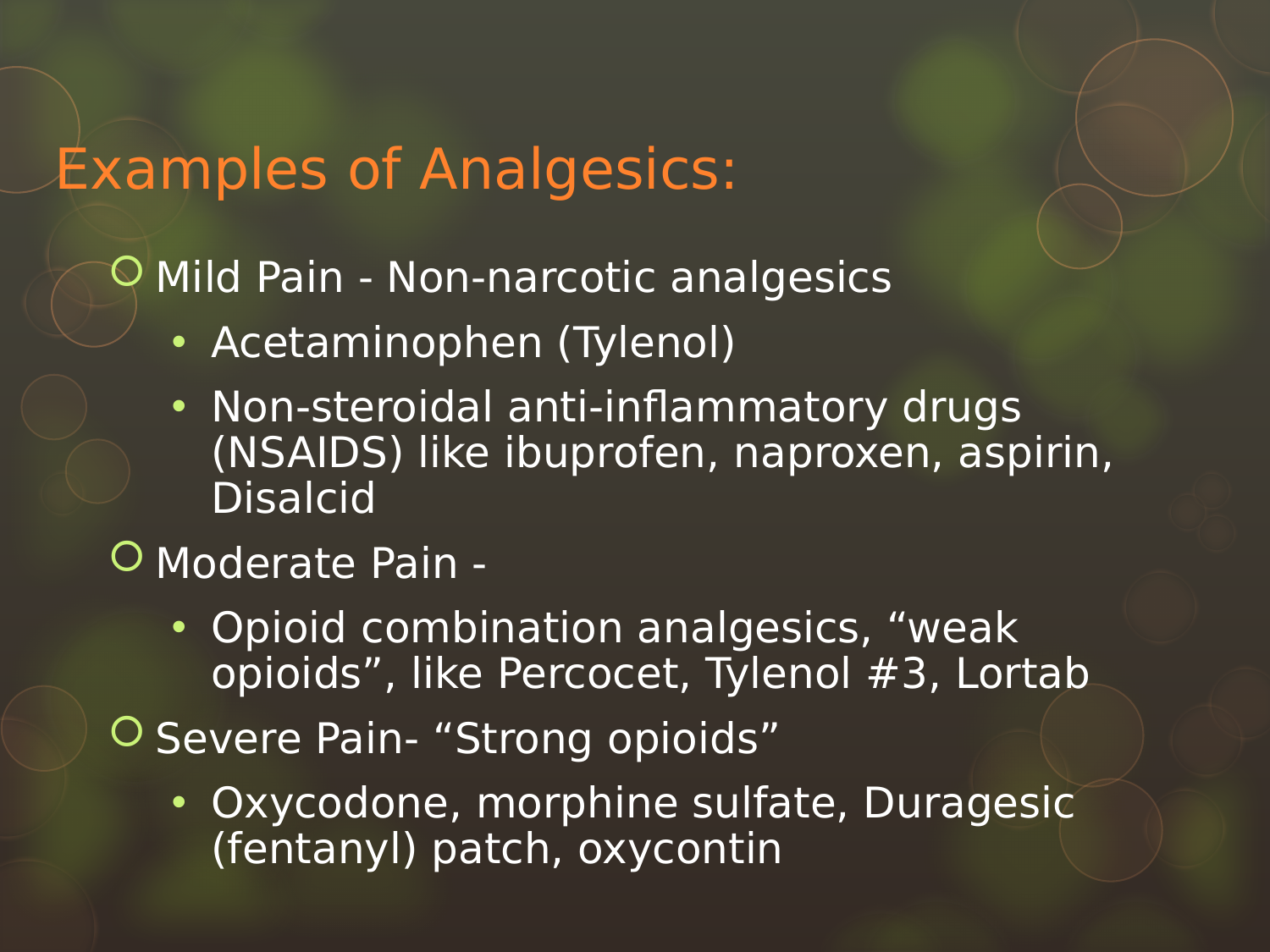

# Examples of Analgesics:
Mild Pain - Non-narcotic analgesics
Acetaminophen (Tylenol)
Non-steroidal anti-inflammatory drugs (NSAIDS) like ibuprofen, naproxen, aspirin, Disalcid
Moderate Pain -
Opioid combination analgesics, “weak opioids”, like Percocet, Tylenol #3, Lortab
Severe Pain- “Strong opioids”
Oxycodone, morphine sulfate, Duragesic (fentanyl) patch, oxycontin